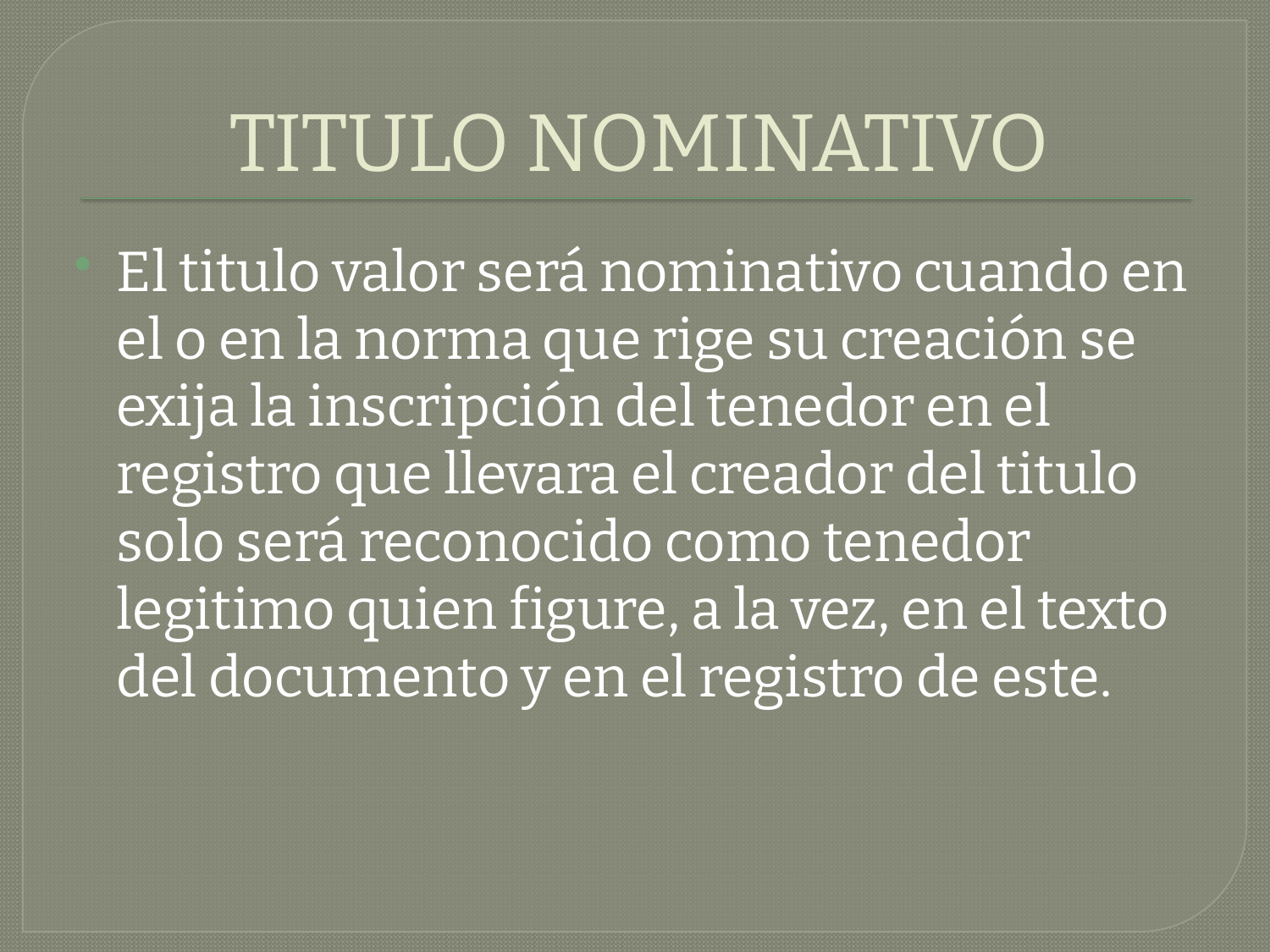

# TITULO NOMINATIVO
El titulo valor será nominativo cuando en el o en la norma que rige su creación se exija la inscripción del tenedor en el registro que llevara el creador del titulo solo será reconocido como tenedor legitimo quien figure, a la vez, en el texto del documento y en el registro de este.